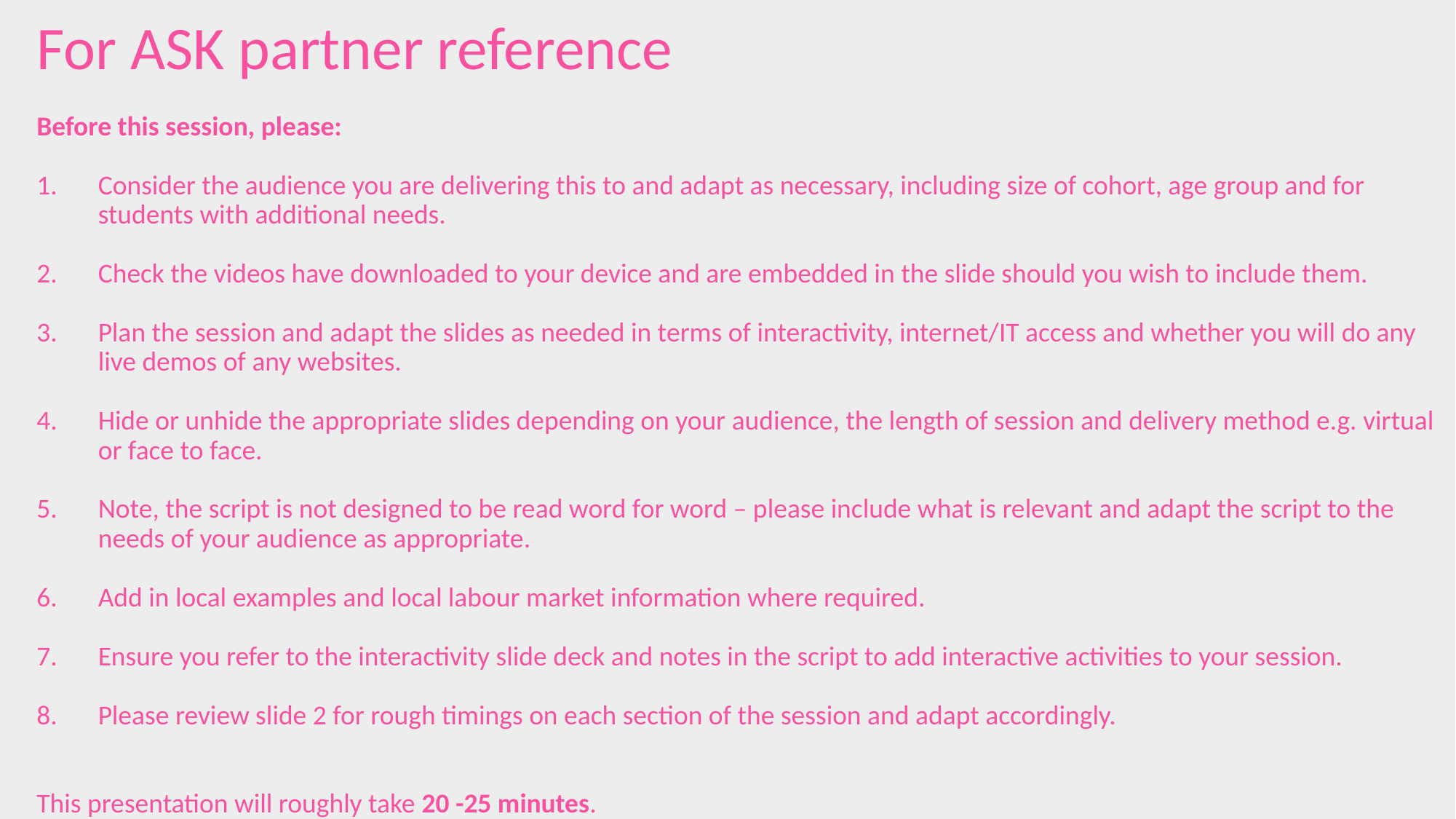

# For ASK partner reference
Before this session, please:

Consider the audience you are delivering this to and adapt as necessary, including size of cohort, age group and for students with additional needs.

Check the videos have downloaded to your device and are embedded in the slide should you wish to include them.

Plan the session and adapt the slides as needed in terms of interactivity, internet/IT access and whether you will do any live demos of any websites.

Hide or unhide the appropriate slides depending on your audience, the length of session and delivery method e.g. virtual or face to face.

Note, the script is not designed to be read word for word – please include what is relevant and adapt the script to the needs of your audience as appropriate.

Add in local examples and local labour market information where required.

Ensure you refer to the interactivity slide deck and notes in the script to add interactive activities to your session.

Please review slide 2 for rough timings on each section of the session and adapt accordingly.

This presentation will roughly take 20 -25 minutes.

PLEASE ENSURE THIS SLIDE IS HIDDEN BEFORE PRESENTING